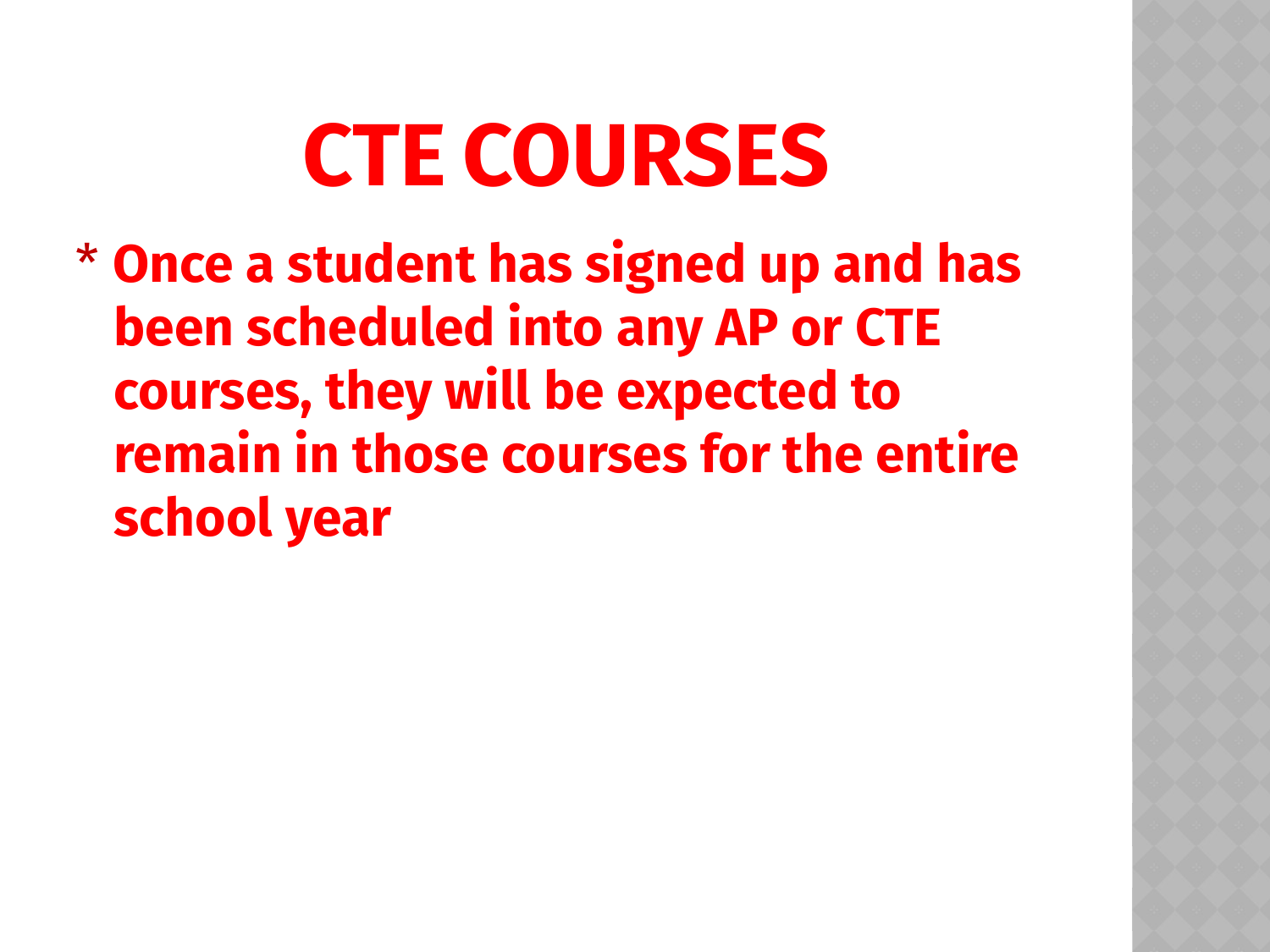

# CTE Courses
* Once a student has signed up and has been scheduled into any AP or CTE courses, they will be expected to remain in those courses for the entire school year